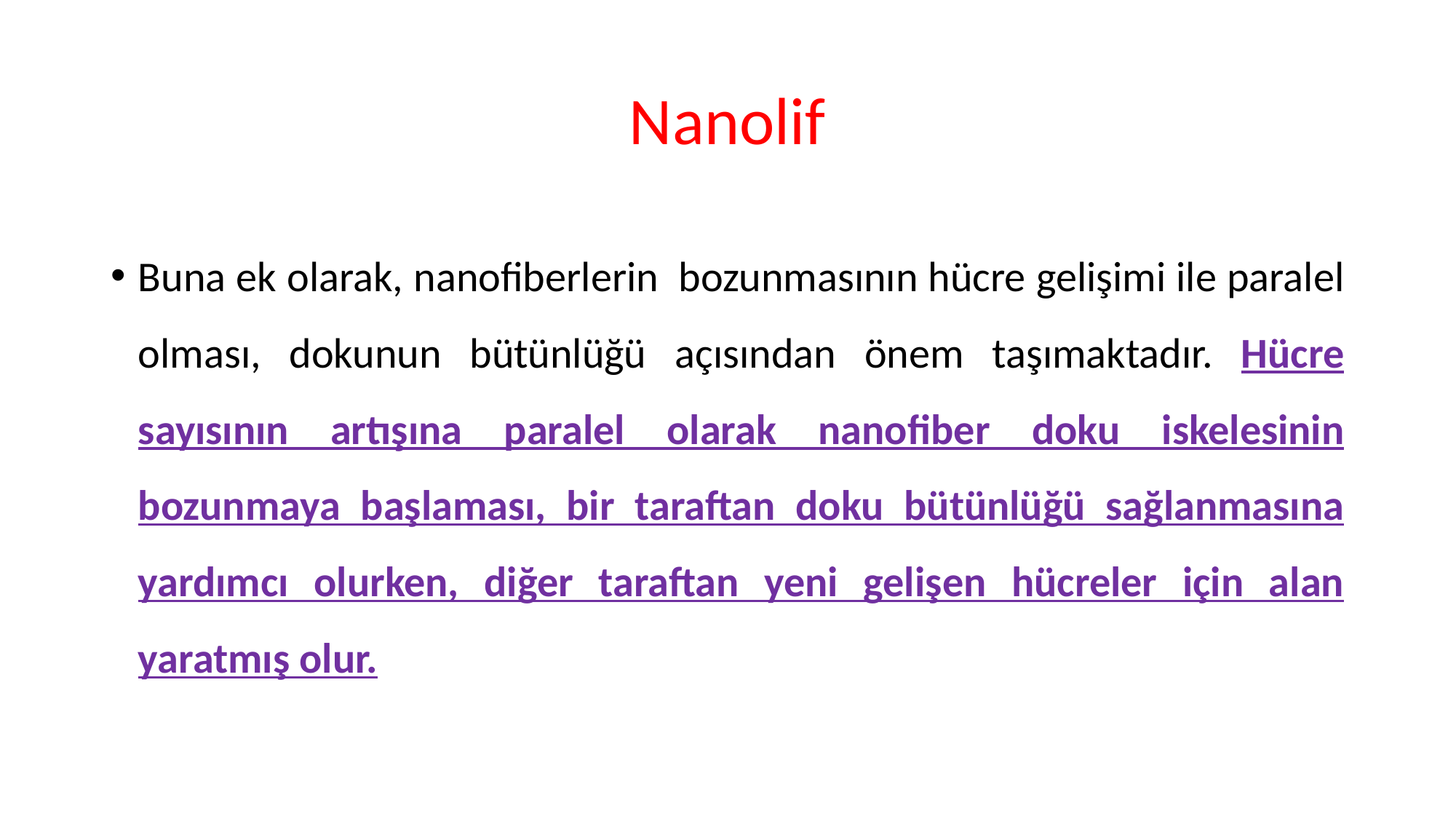

# Nanolif
Buna ek olarak, nanofiberlerin  bozunmasının hücre gelişimi ile paralel olması, dokunun bütünlüğü açısından önem taşımaktadır. Hücre sayısının artışına paralel olarak nanofiber doku iskelesinin bozunmaya başlaması, bir taraftan doku bütünlüğü sağlanmasına yardımcı olurken, diğer taraftan yeni gelişen hücreler için alan yaratmış olur.